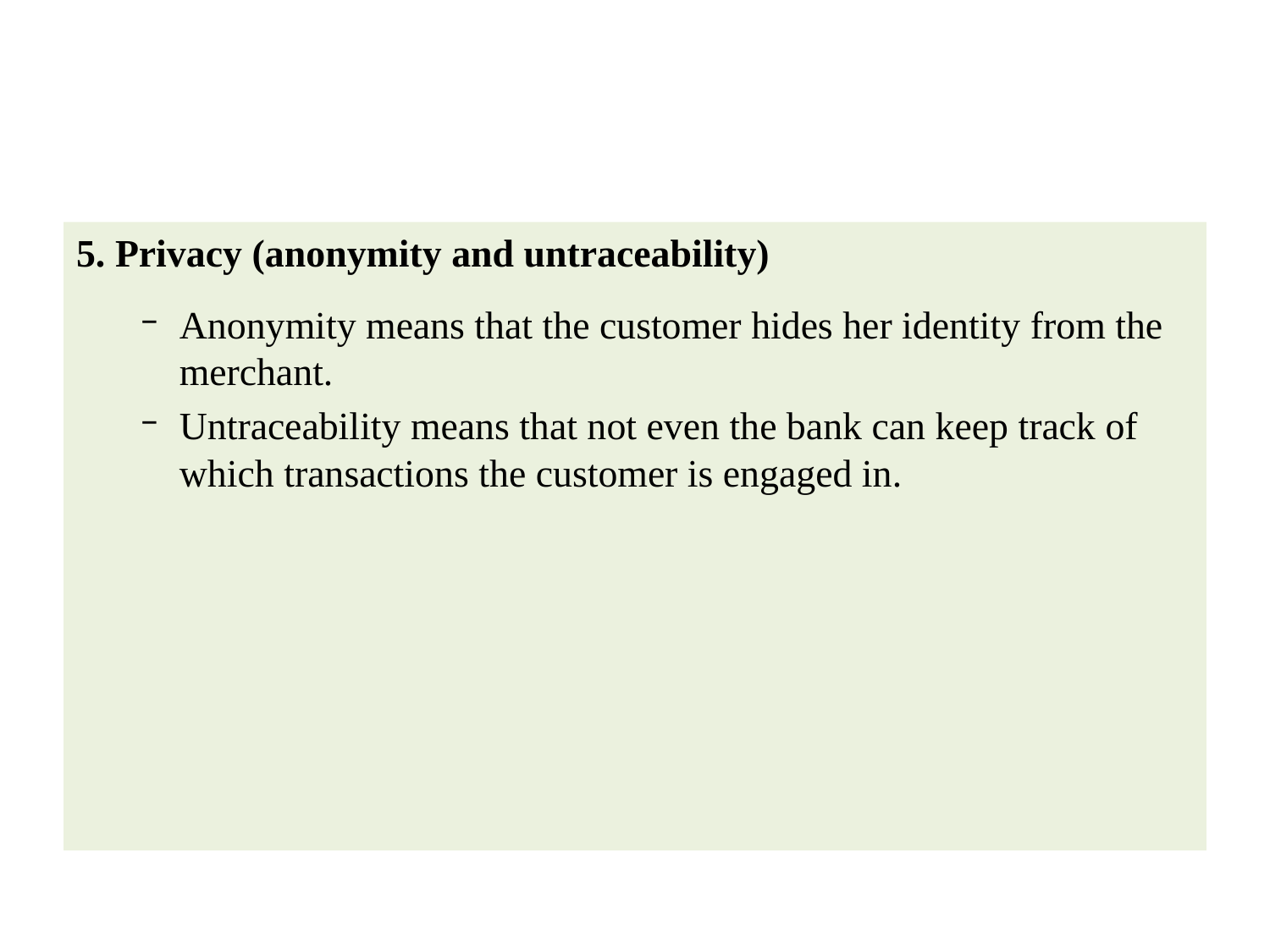

#
5. Privacy (anonymity and untraceability)
Anonymity means that the customer hides her identity from the merchant.
Untraceability means that not even the bank can keep track of which transactions the customer is engaged in.